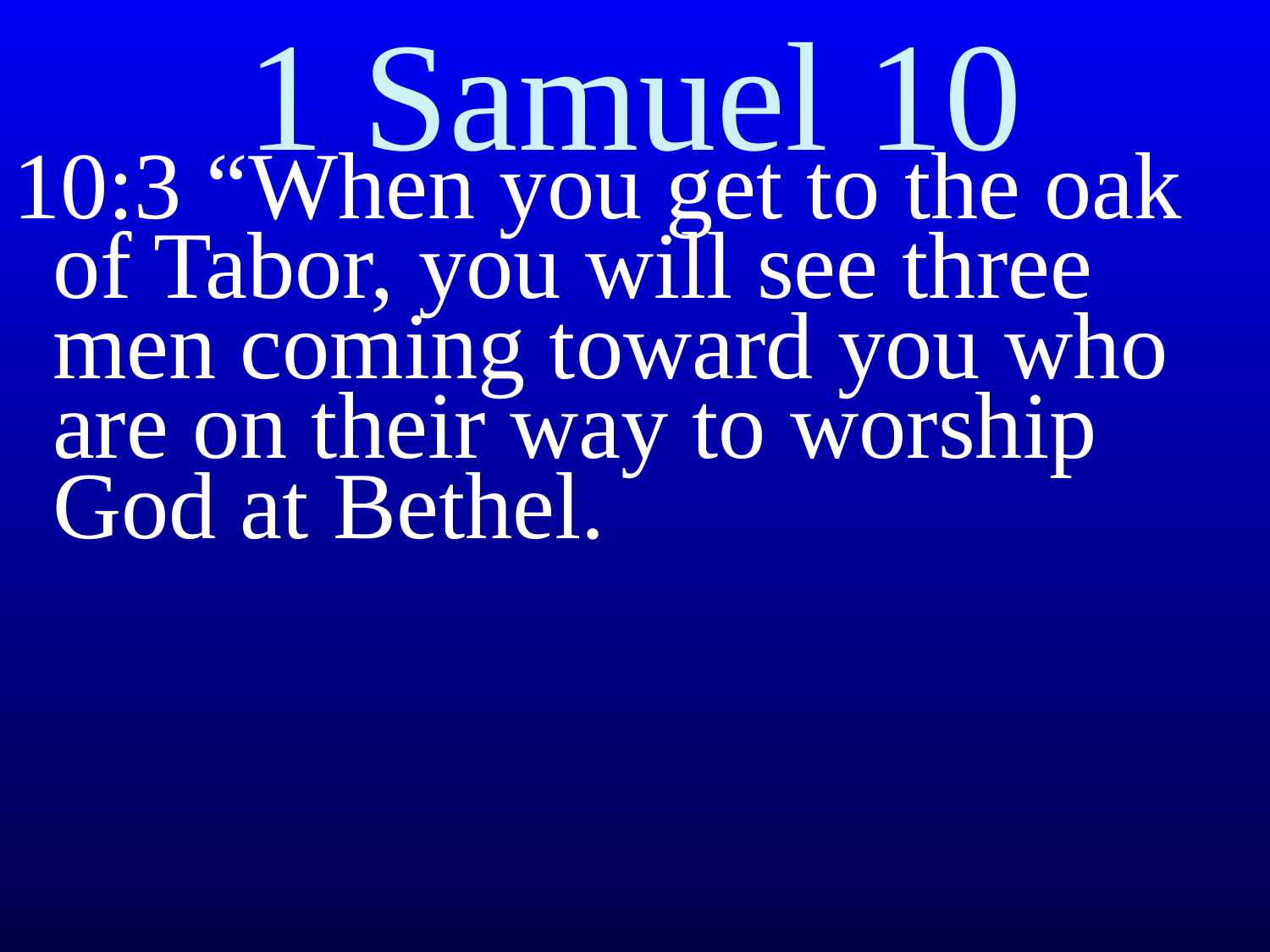

# 1 Samuel 10
10:3 “When you get to the oak of Tabor, you will see three men coming toward you who are on their way to worship God at Bethel.